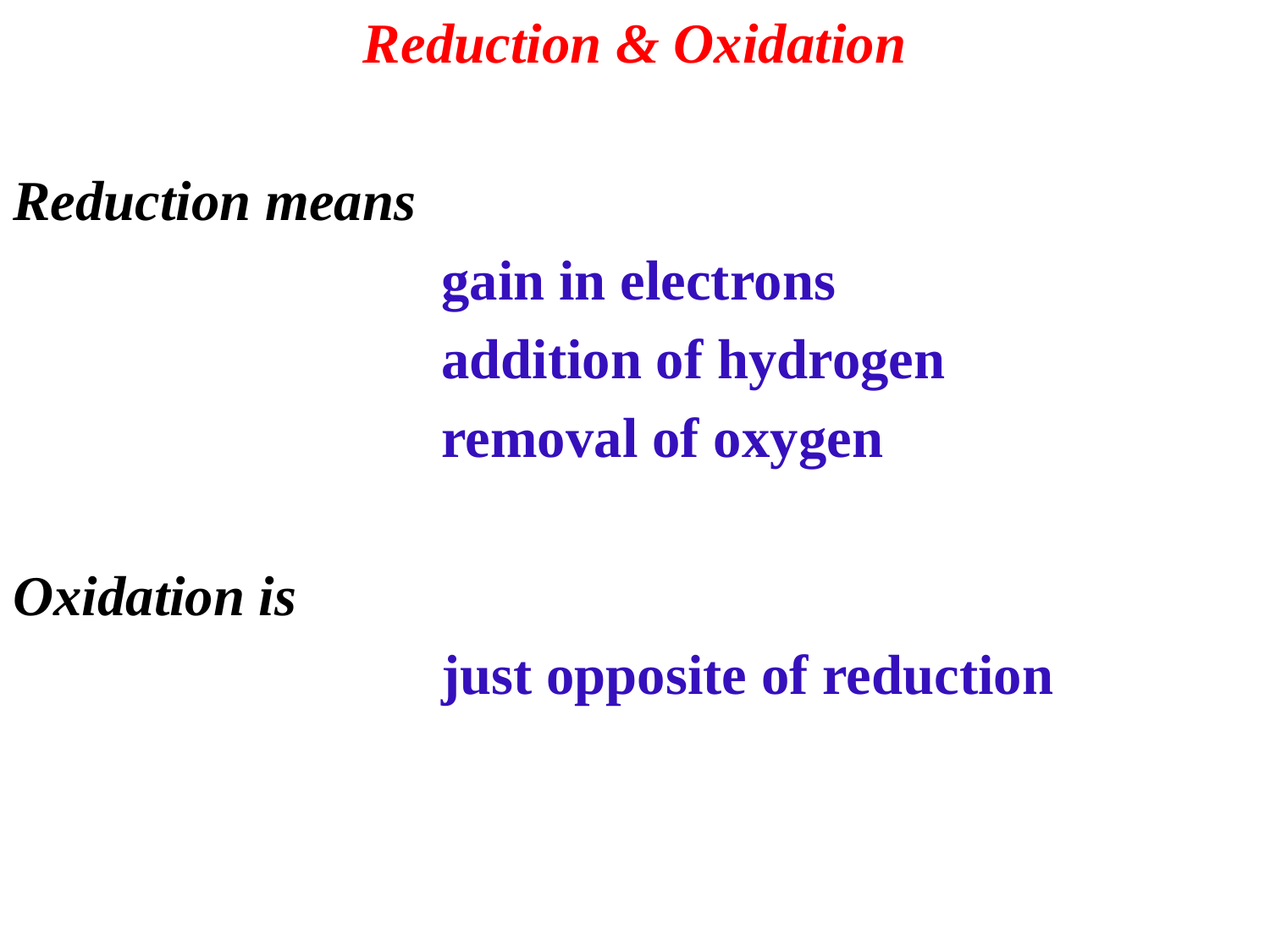

Reduction & Oxidation

Reduction means
				gain in electrons
				addition of hydrogen
				removal of oxygen

Oxidation is
				just opposite of reduction